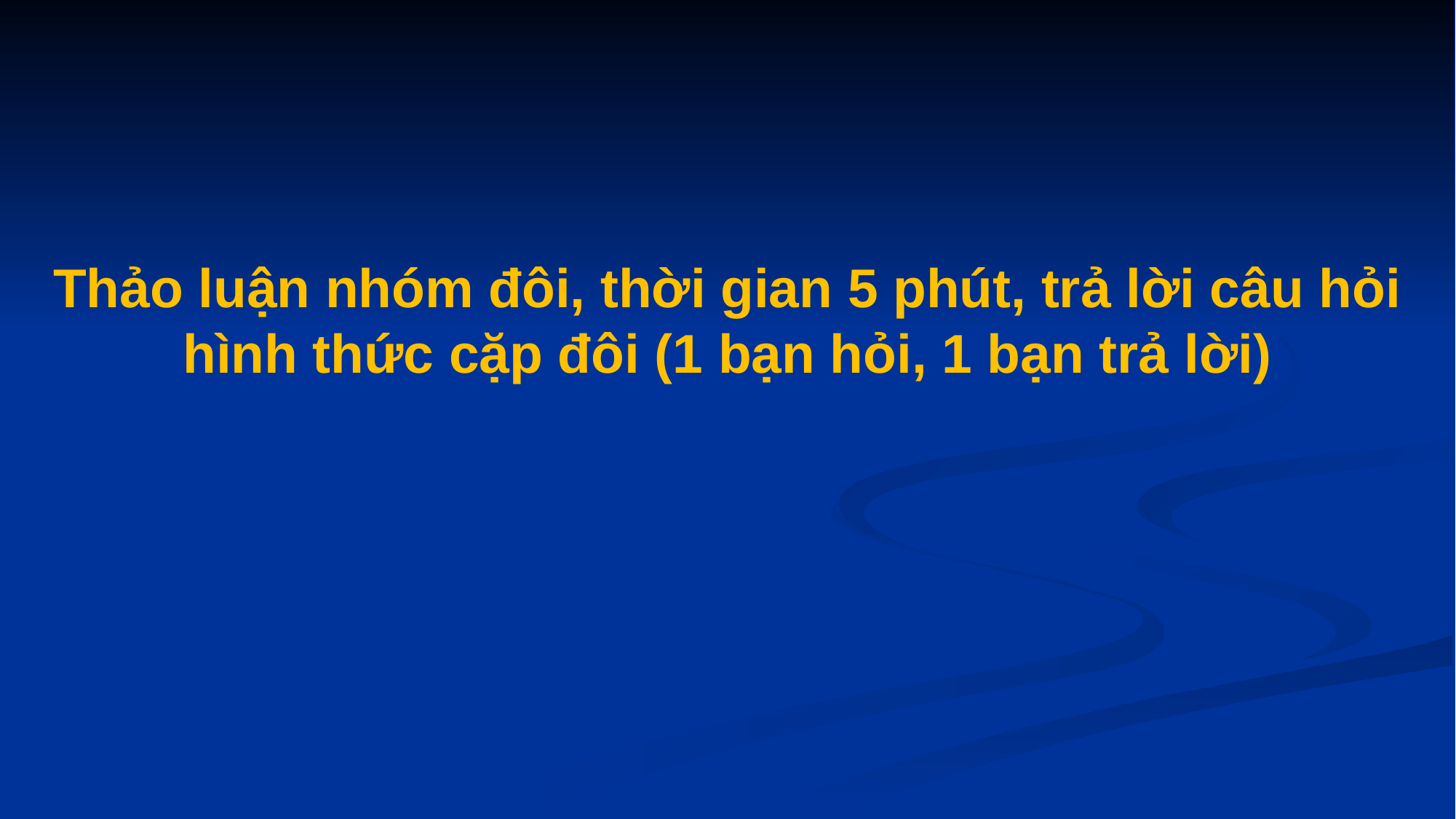

Thảo luận nhóm đôi, thời gian 5 phút, trả lời câu hỏi hình thức cặp đôi (1 bạn hỏi, 1 bạn trả lời)